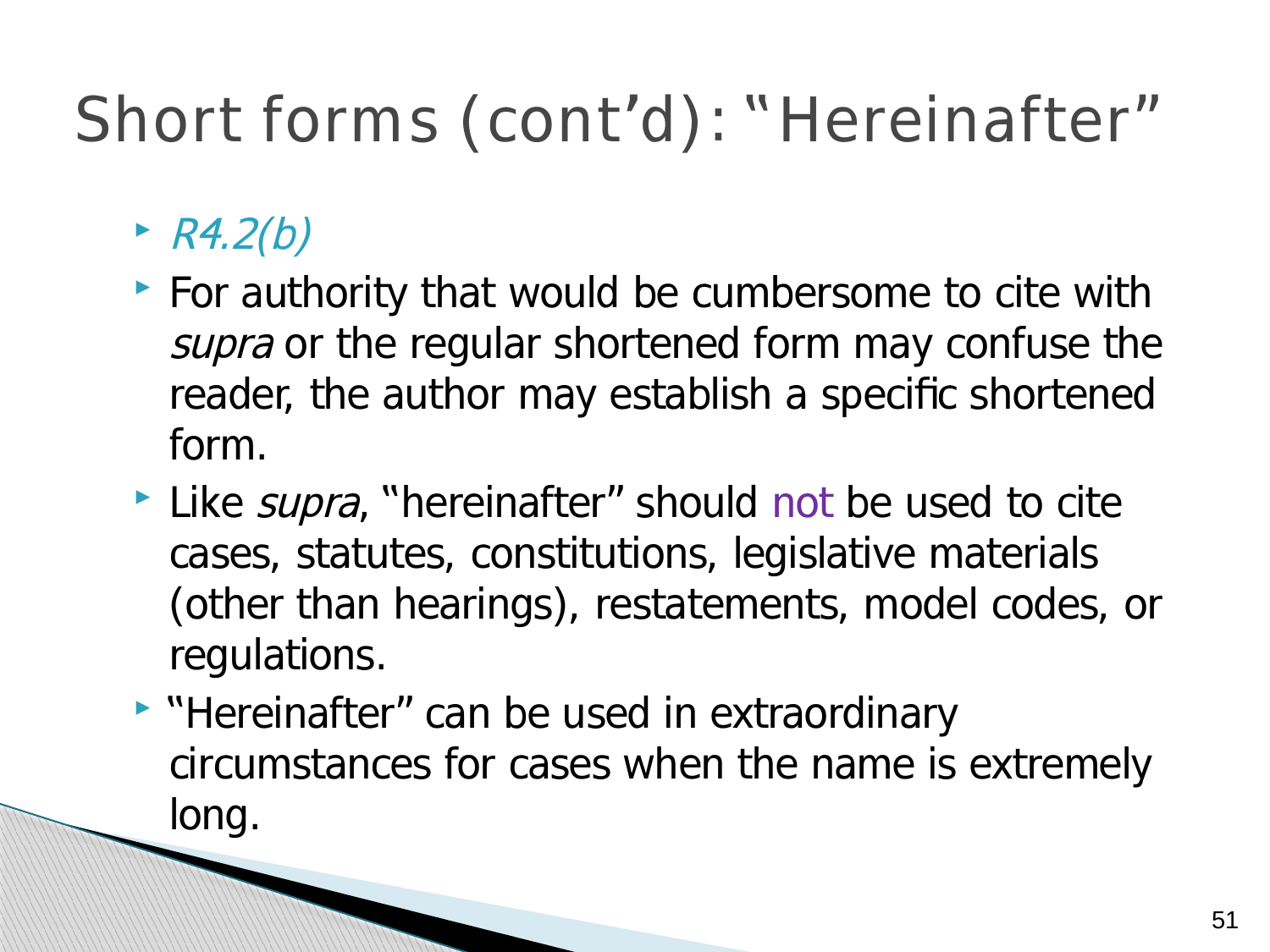

# Short forms (cont’d): “Hereinafter”
R4.2(b)
For authority that would be cumbersome to cite with supra or the regular shortened form may confuse the reader, the author may establish a specific shortened form.
Like supra, “hereinafter” should not be used to cite cases, statutes, constitutions, legislative materials (other than hearings), restatements, model codes, or regulations.
“Hereinafter” can be used in extraordinary circumstances for cases when the name is extremely long.

51